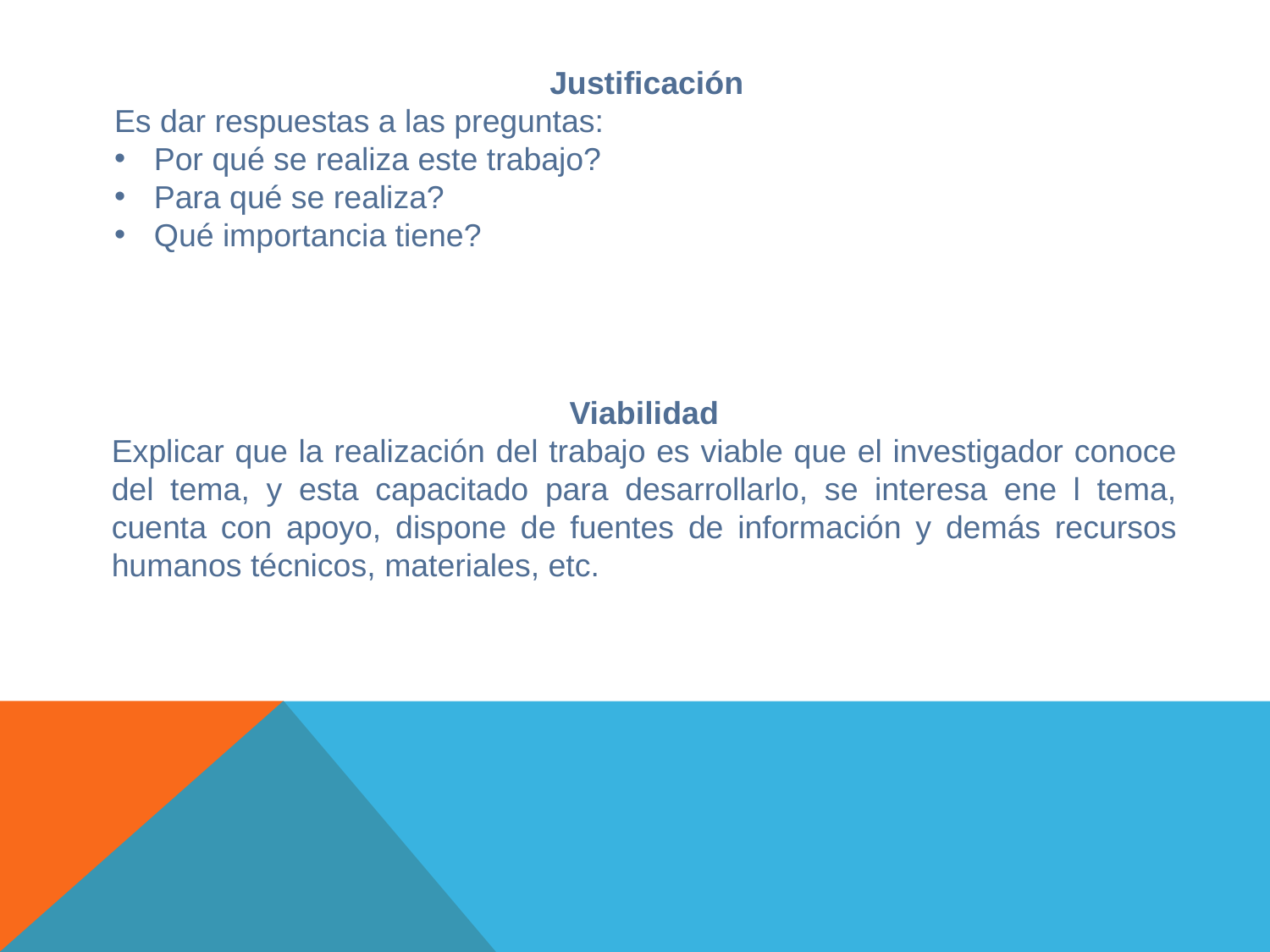

Justificación
Es dar respuestas a las preguntas:
Por qué se realiza este trabajo?
Para qué se realiza?
Qué importancia tiene?

Viabilidad
Explicar que la realización del trabajo es viable que el investigador conoce del tema, y esta capacitado para desarrollarlo, se interesa ene l tema, cuenta con apoyo, dispone de fuentes de información y demás recursos humanos técnicos, materiales, etc.